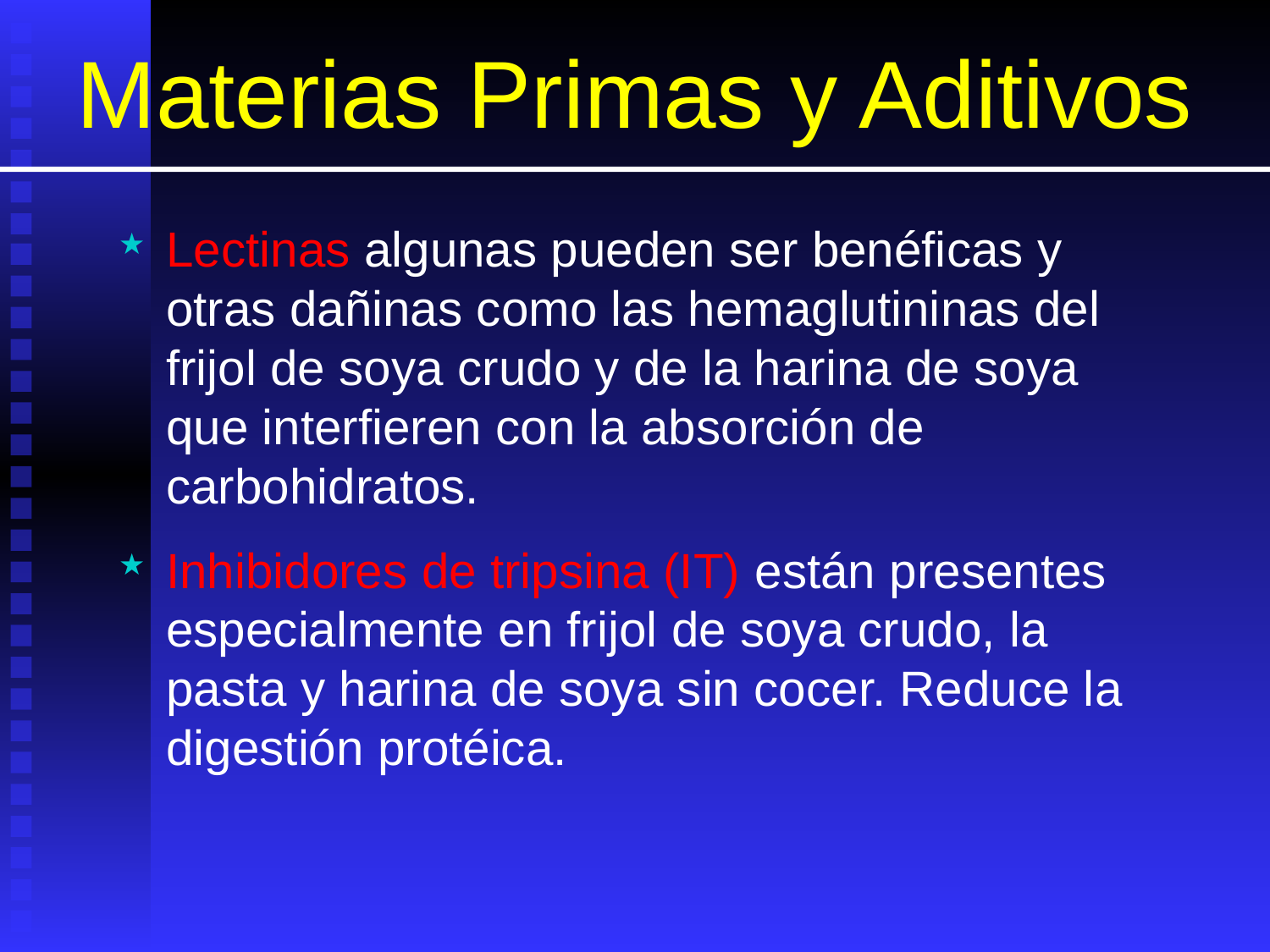

# Materias Primas y Aditivos

Lectinas algunas pueden ser benéficas y otras dañinas como las hemaglutininas del frijol de soya crudo y de la harina de soya que interfieren con la absorción de carbohidratos.
Inhibidores de tripsina (IT) están presentes especialmente en frijol de soya crudo, la pasta y harina de soya sin cocer. Reduce la digestión protéica.